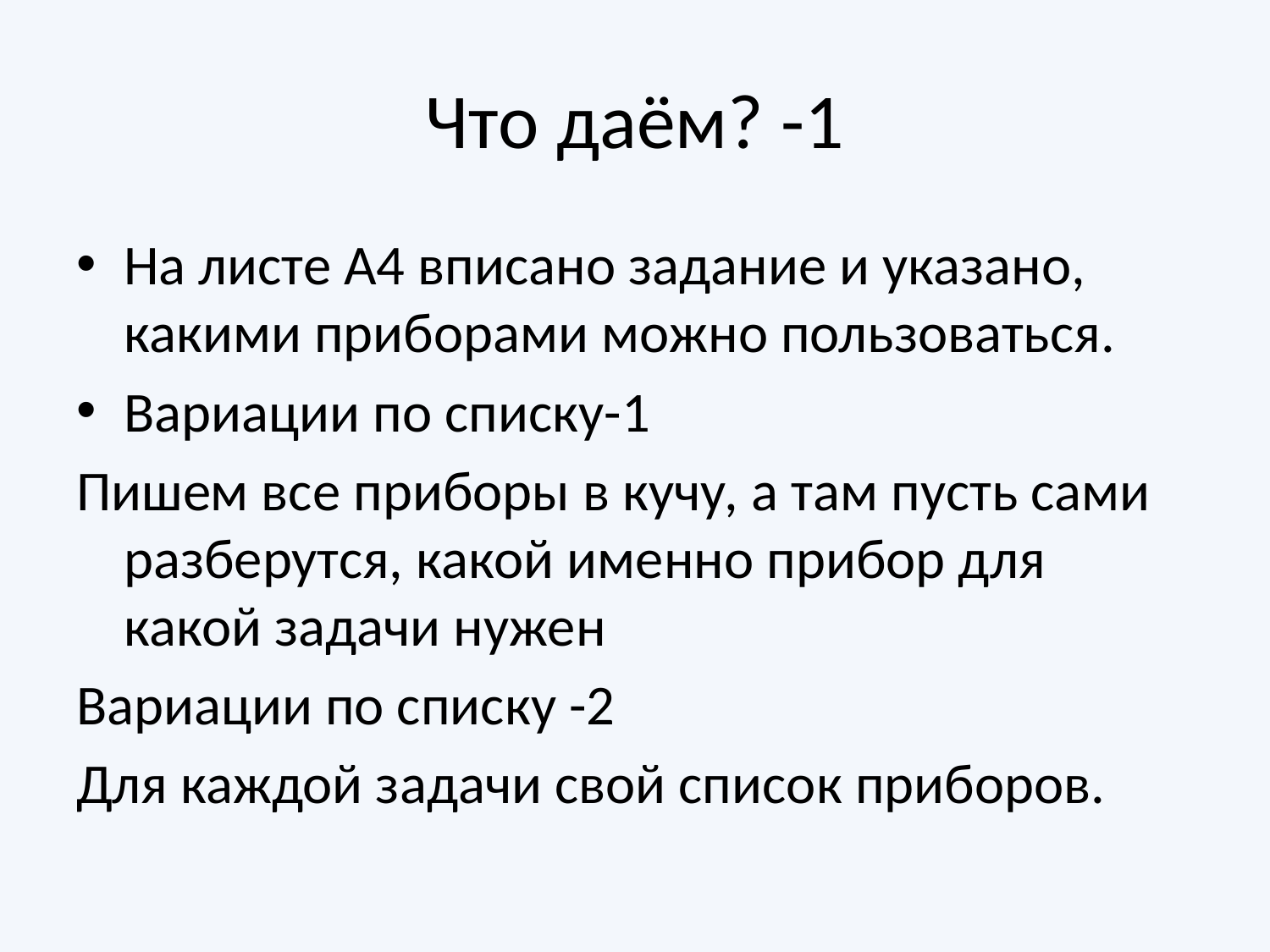

# Что даём? -1
На листе А4 вписано задание и указано, какими приборами можно пользоваться.
Вариации по списку-1
Пишем все приборы в кучу, а там пусть сами разберутся, какой именно прибор для какой задачи нужен
Вариации по списку -2
Для каждой задачи свой список приборов.